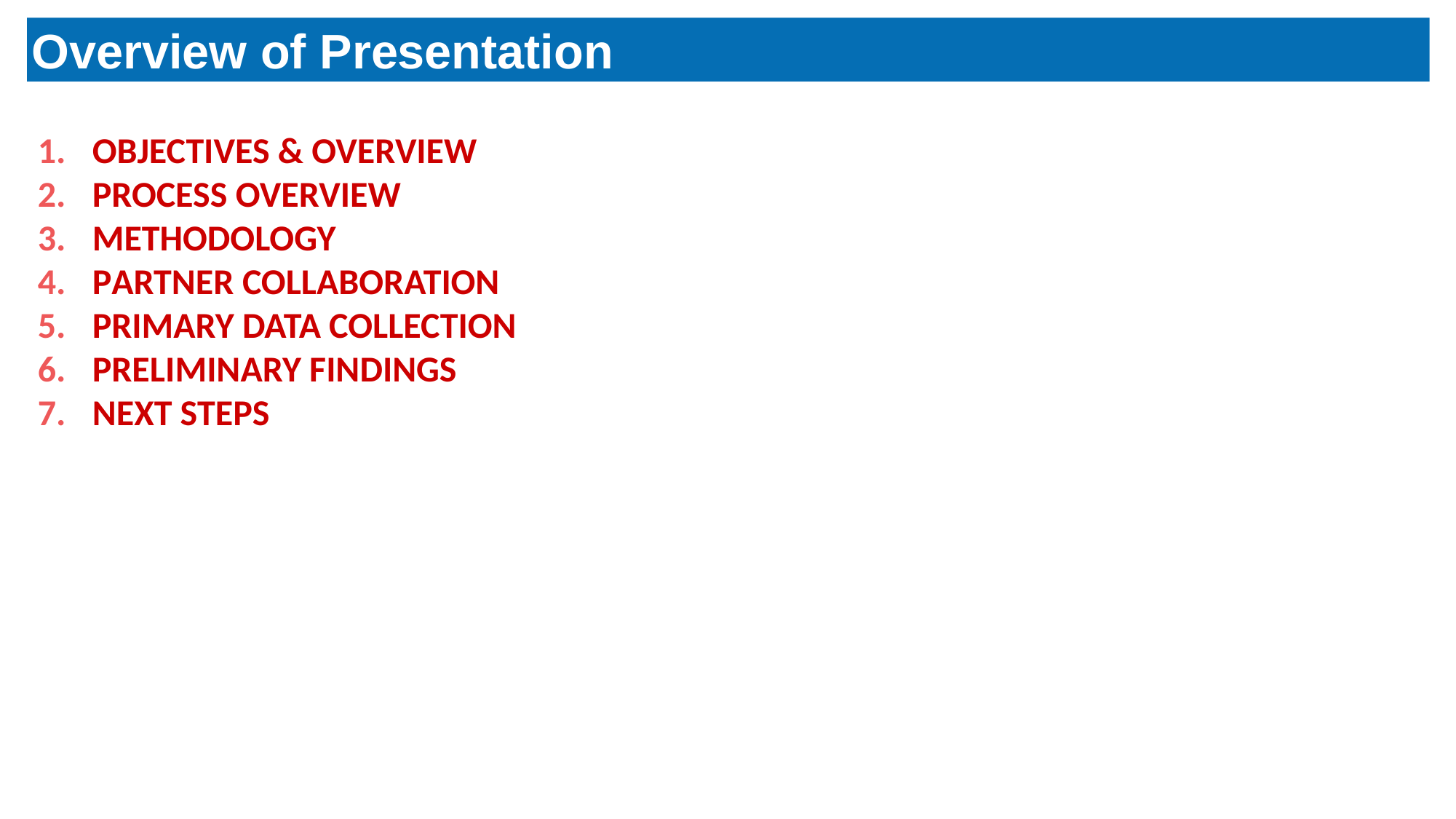

Overview of Presentation

OBJECTIVES & OVERVIEW
PROCESS OVERVIEW
METHODOLOGY
PARTNER COLLABORATION
PRIMARY DATA COLLECTION
PRELIMINARY FINDINGS
NEXT STEPS